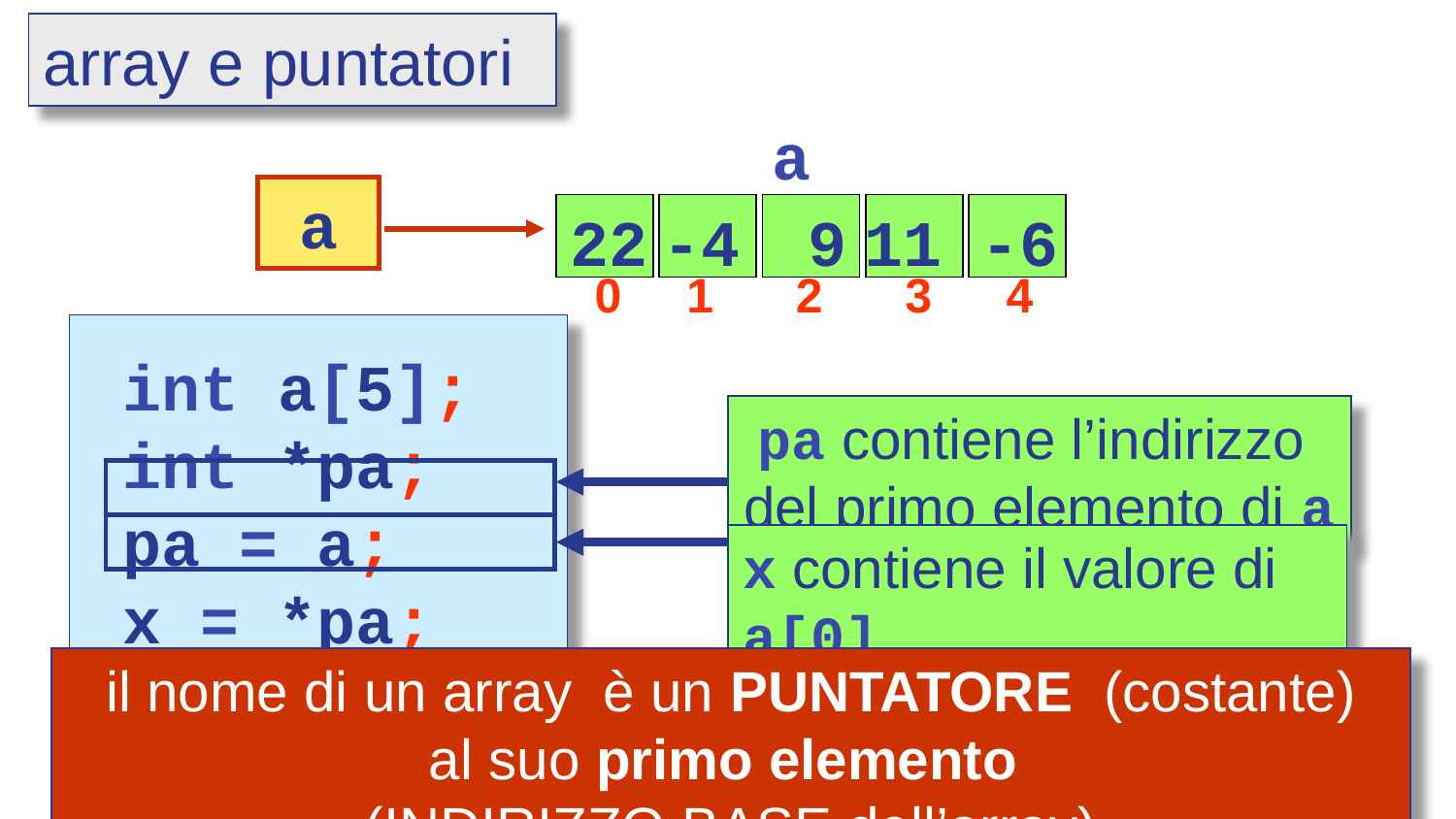

array e puntatori
a

0
1
2
3
4
22 -4  9 11 -6
a

 int a[5];
 int *pa;
 pa = a;
 x = *pa;

pa contiene l’indirizzo
del primo elemento di a

x contiene il valore di a[0]
il nome di un array  è un PUNTATORE  (costante)
al suo primo elemento
(INDIRIZZO BASE dell’array)